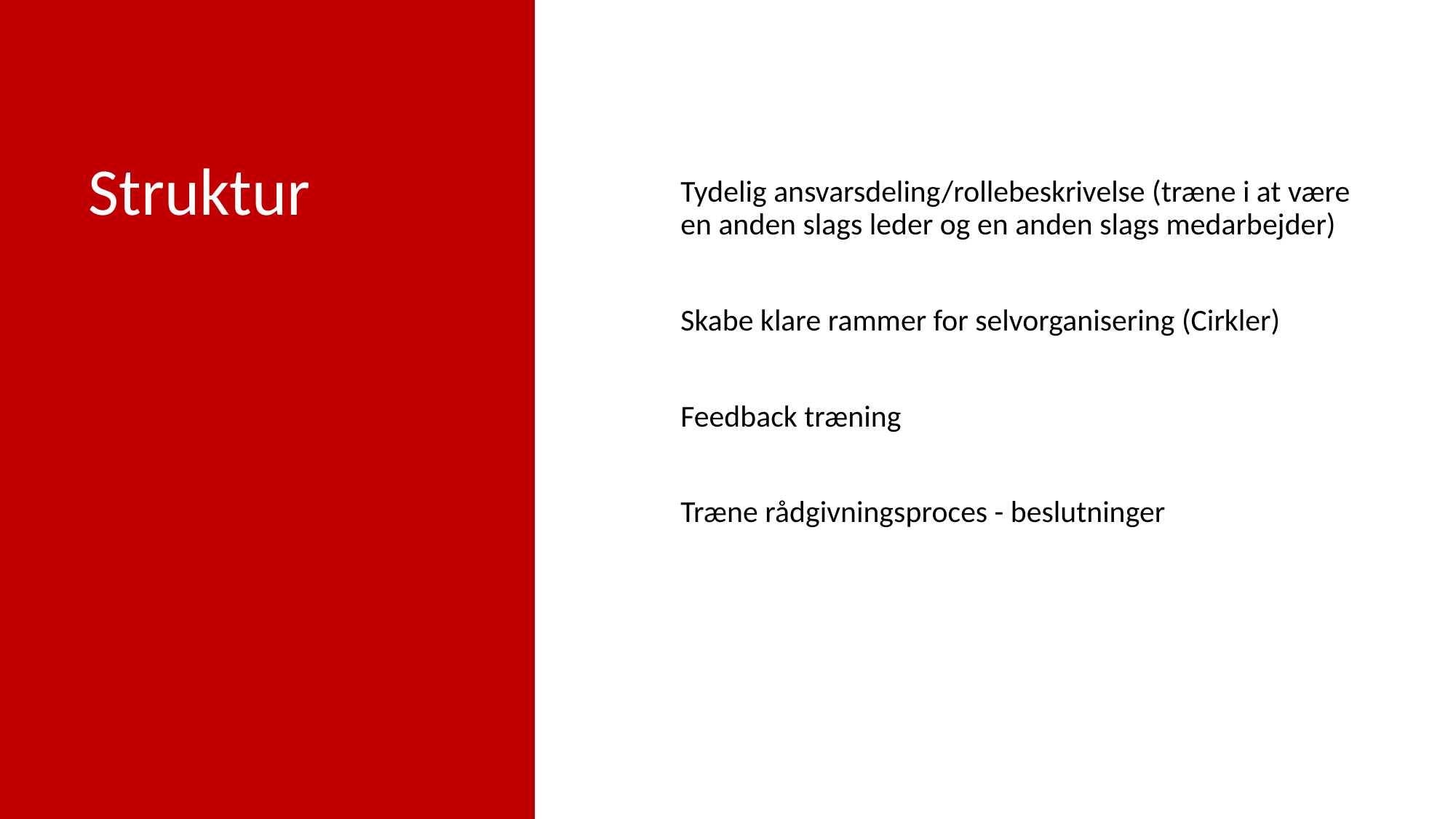

Struktur
Tydelig ansvarsdeling/rollebeskrivelse (træne i at være en anden slags leder og en anden slags medarbejder)

Skabe klare rammer for selvorganisering (Cirkler)

Feedback træning

Træne rådgivningsproces - beslutninger